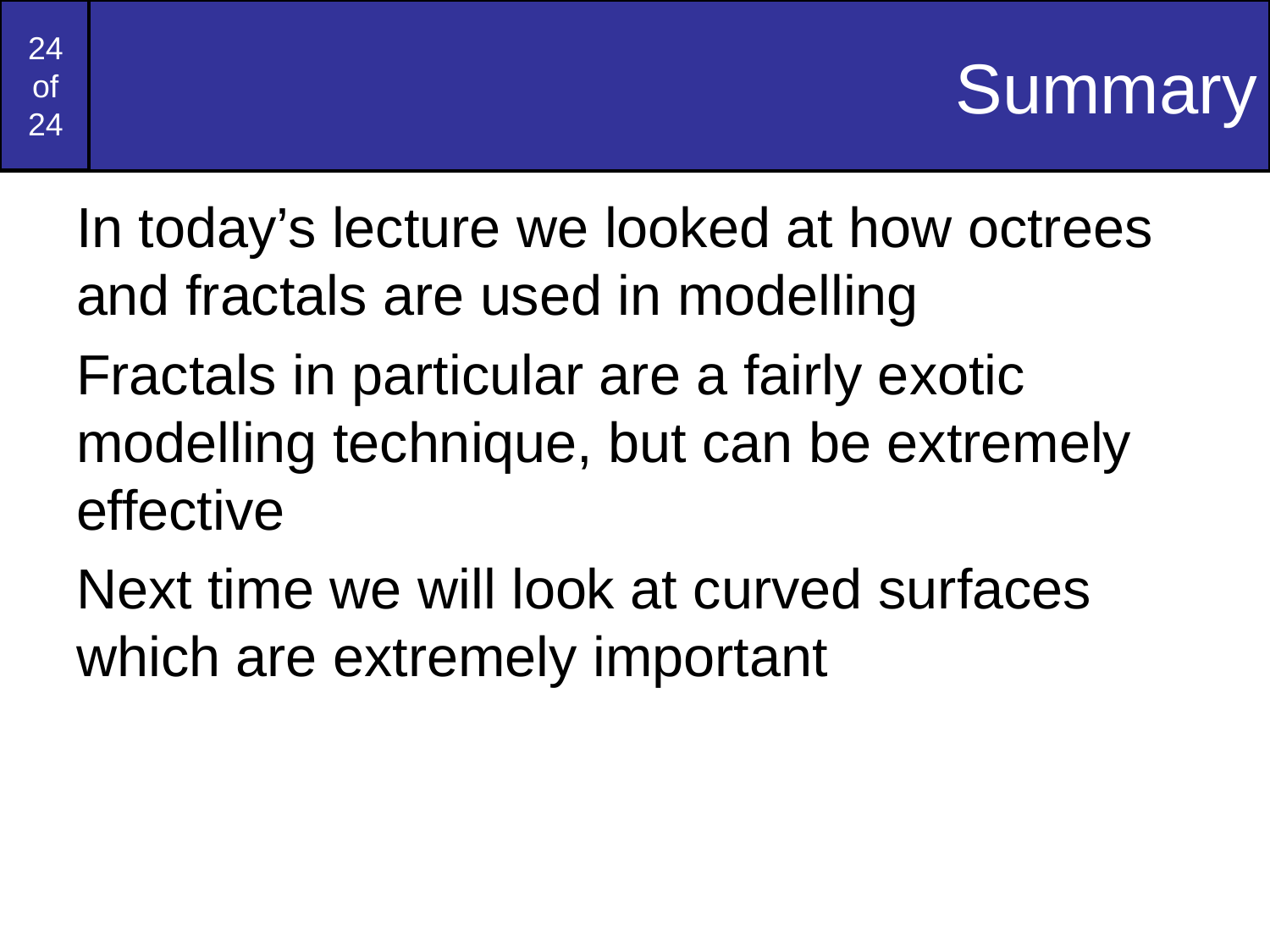

# Summary
In today’s lecture we looked at how octrees and fractals are used in modelling
Fractals in particular are a fairly exotic modelling technique, but can be extremely effective
Next time we will look at curved surfaces which are extremely important